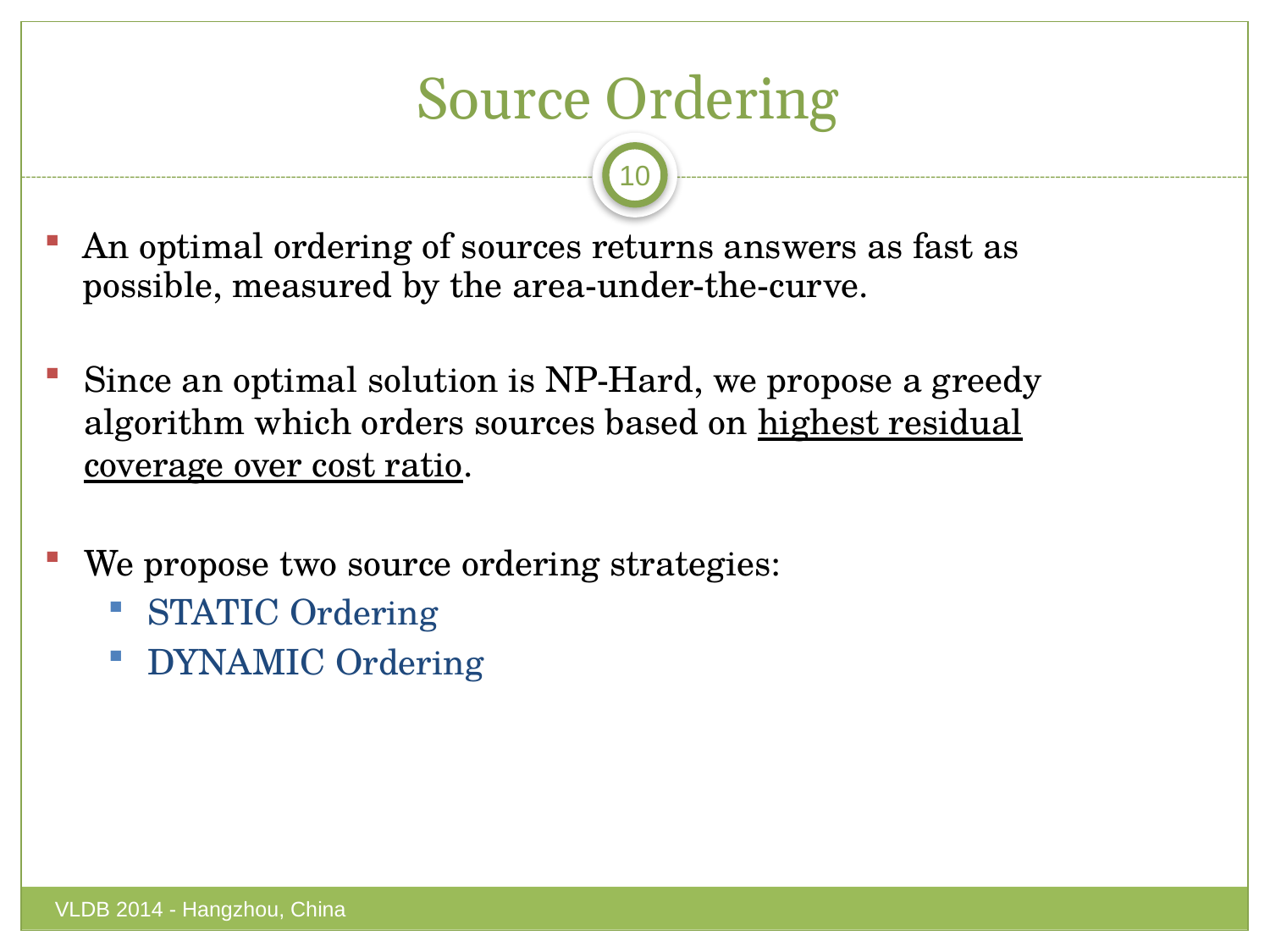

# Source Ordering
10
An optimal ordering of sources returns answers as fast as possible, measured by the area-under-the-curve.

Since an optimal solution is NP-Hard, we propose a greedy algorithm which orders sources based on highest residual coverage over cost ratio.

We propose two source ordering strategies:
STATIC Ordering
DYNAMIC Ordering

VLDB 2014 - Hangzhou, China